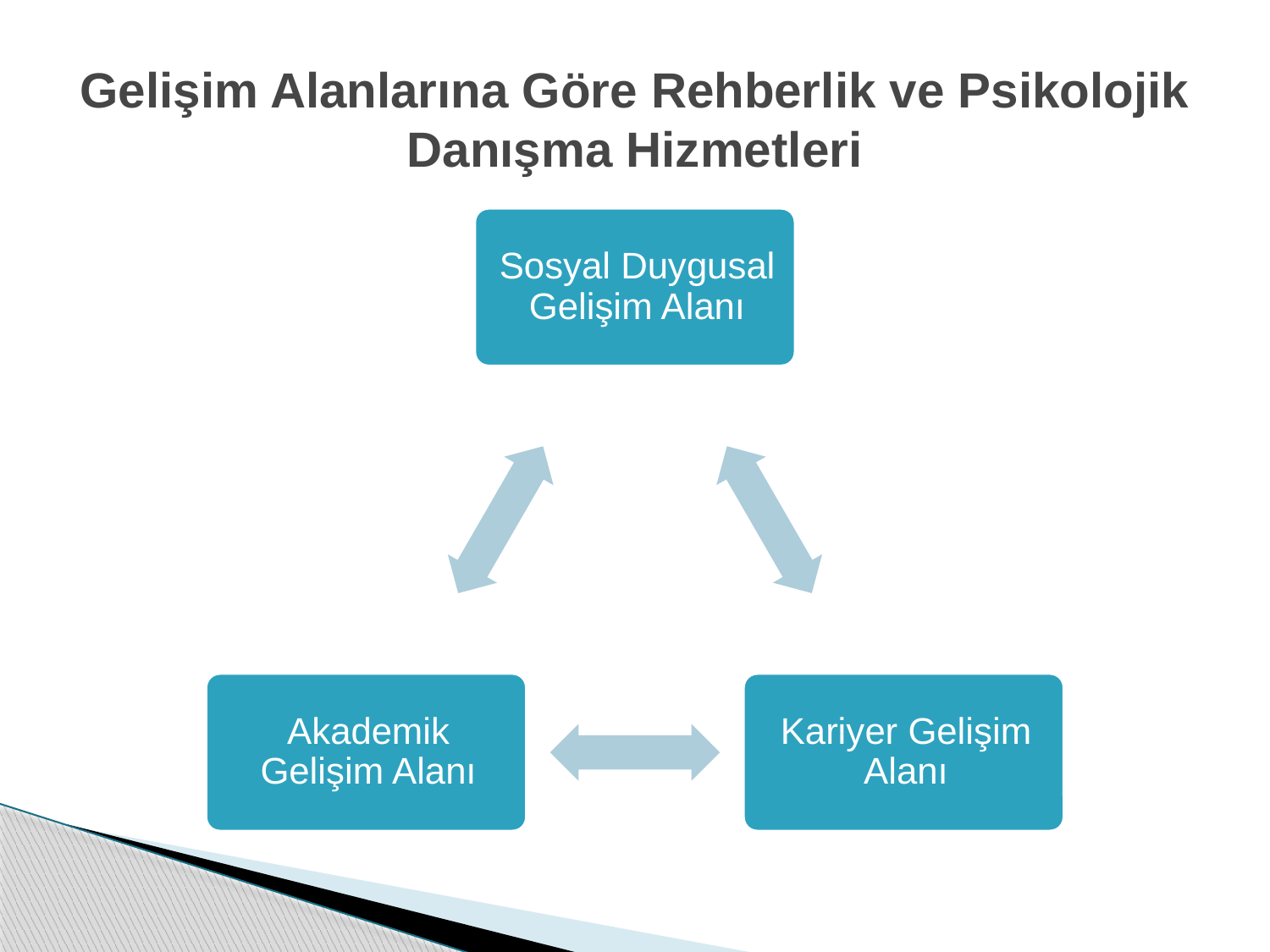

# Gelişim Alanlarına Göre Rehberlik ve Psikolojik Danışma Hizmetleri
Sosyal Duygusal Gelişim Alanı

Kariyer Gelişim Alanı

Akademik Gelişim Alanı